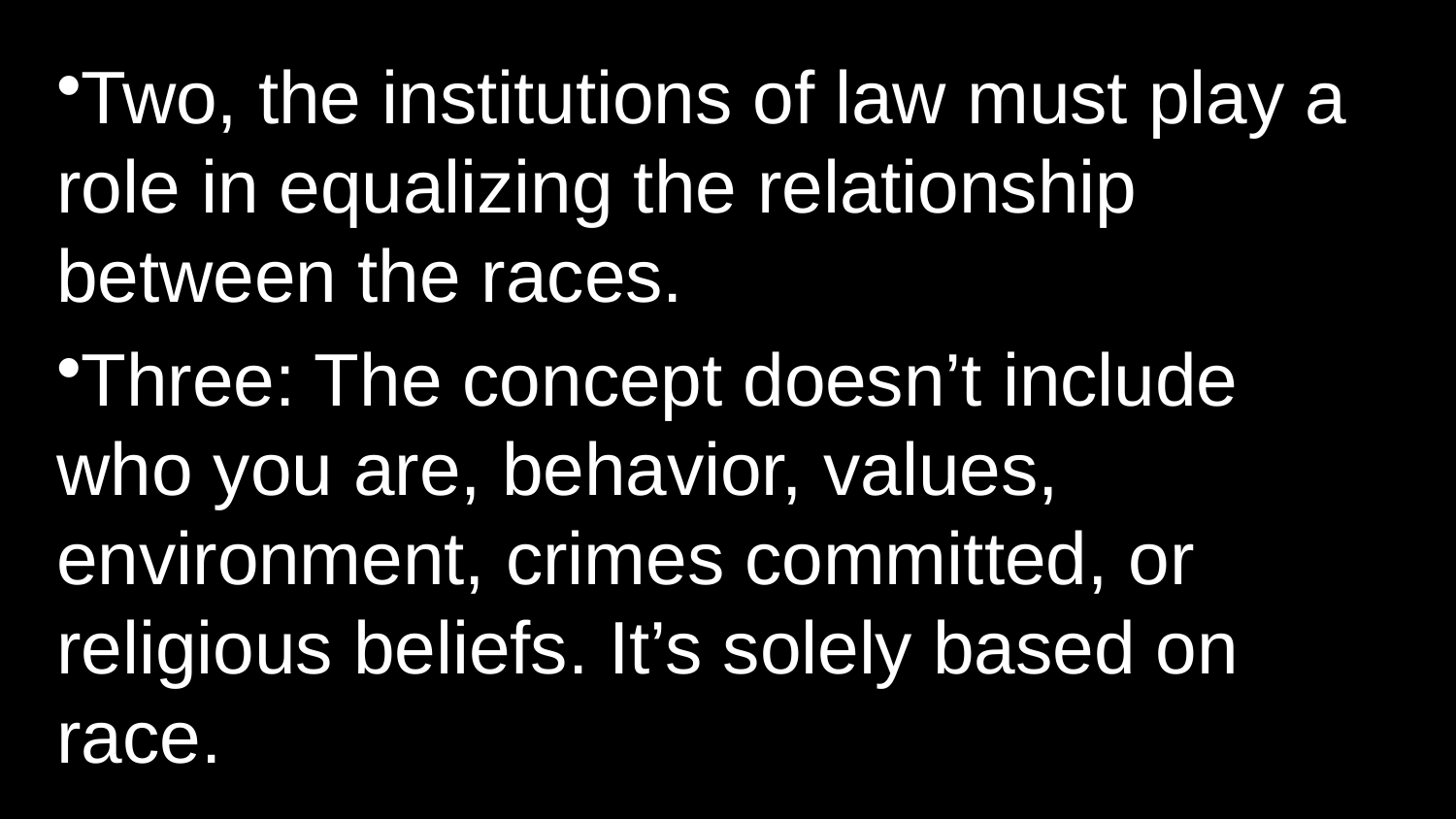

Two, the institutions of law must play a role in equalizing the relationship between the races.
Three: The concept doesn’t include who you are, behavior, values, environment, crimes committed, or religious beliefs. It’s solely based on race.